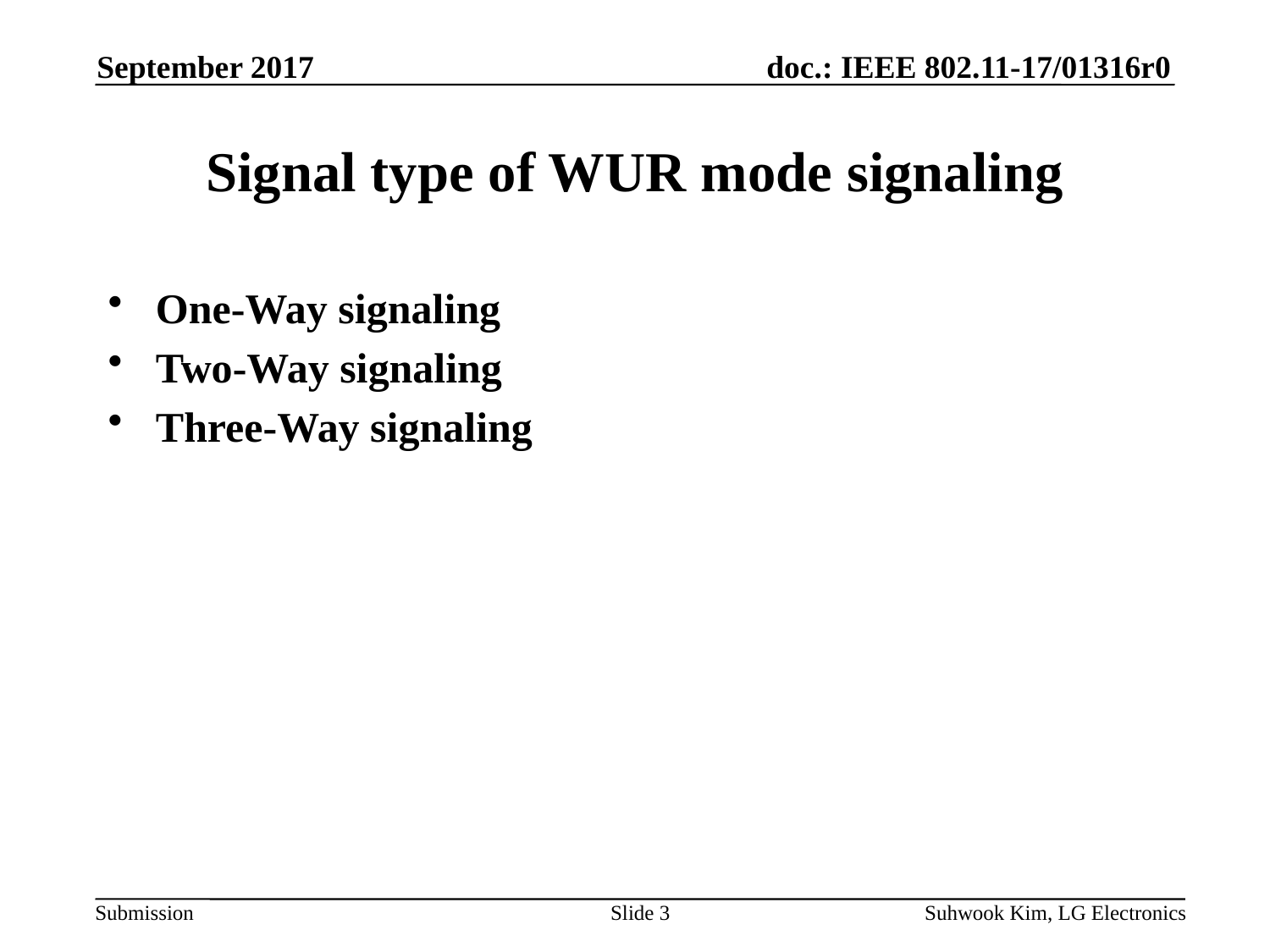

September 2017
# Signal type of WUR mode signaling
One-Way signaling
Two-Way signaling
Three-Way signaling

Slide 3
Suhwook Kim, LG Electronics